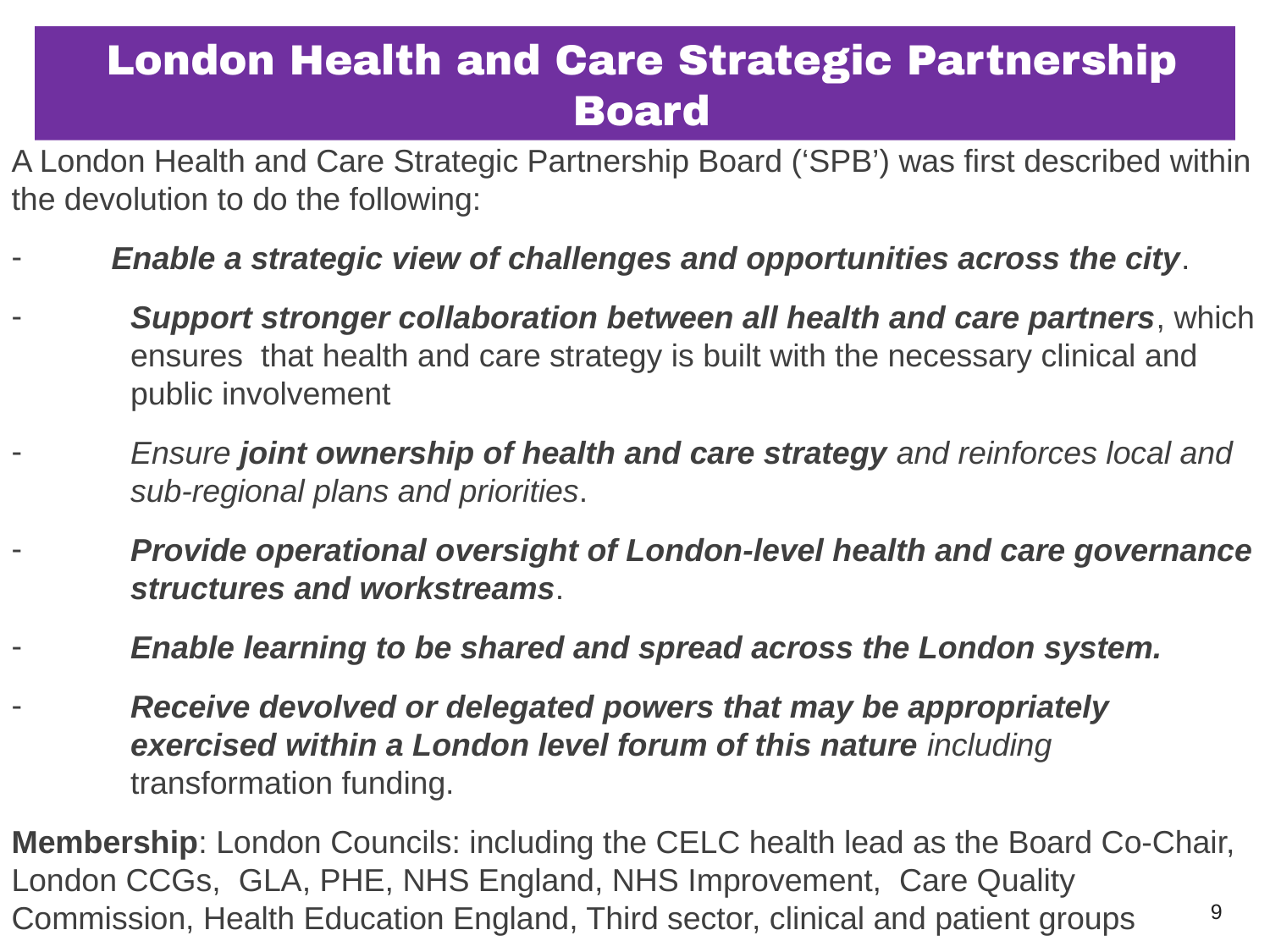

# London Health and Care Strategic Partnership Board
A London Health and Care Strategic Partnership Board (‘SPB’) was first described within the devolution to do the following:
Enable a strategic view of challenges and opportunities across the city.
Support stronger collaboration between all health and care partners, which ensures  that health and care strategy is built with the necessary clinical and public involvement
Ensure joint ownership of health and care strategy and reinforces local and sub-regional plans and priorities.
Provide operational oversight of London-level health and care governance structures and workstreams.
Enable learning to be shared and spread across the London system.
Receive devolved or delegated powers that may be appropriately exercised within a London level forum of this nature including transformation funding.
Membership: London Councils: including the CELC health lead as the Board Co-Chair, London CCGs,  GLA, PHE, NHS England, NHS Improvement,  Care Quality Commission, Health Education England, Third sector, clinical and patient groups

9